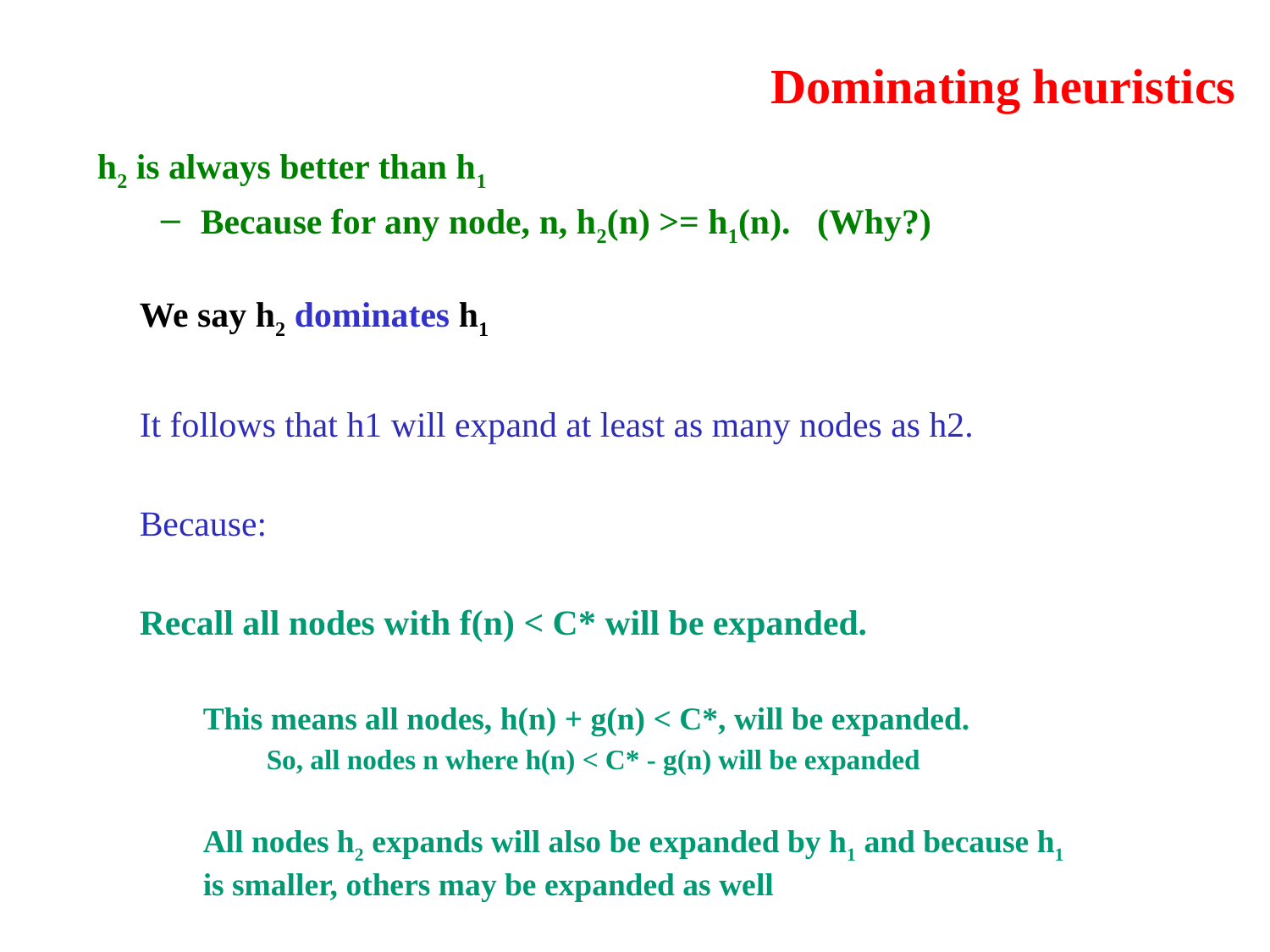

# Dominating heuristics
h2 is always better than h1
Because for any node, n, h2(n) >= h1(n).   (Why?)
We say h2 dominates h1

It follows that h1 will expand at least as many nodes as h2.

Because:

Recall all nodes with f(n) < C* will be expanded.

This means all nodes, h(n) + g(n) < C*, will be expanded.
So, all nodes n where h(n) < C* - g(n) will be expanded

All nodes h2 expands will also be expanded by h1 and because h1 is smaller, others may be expanded as well